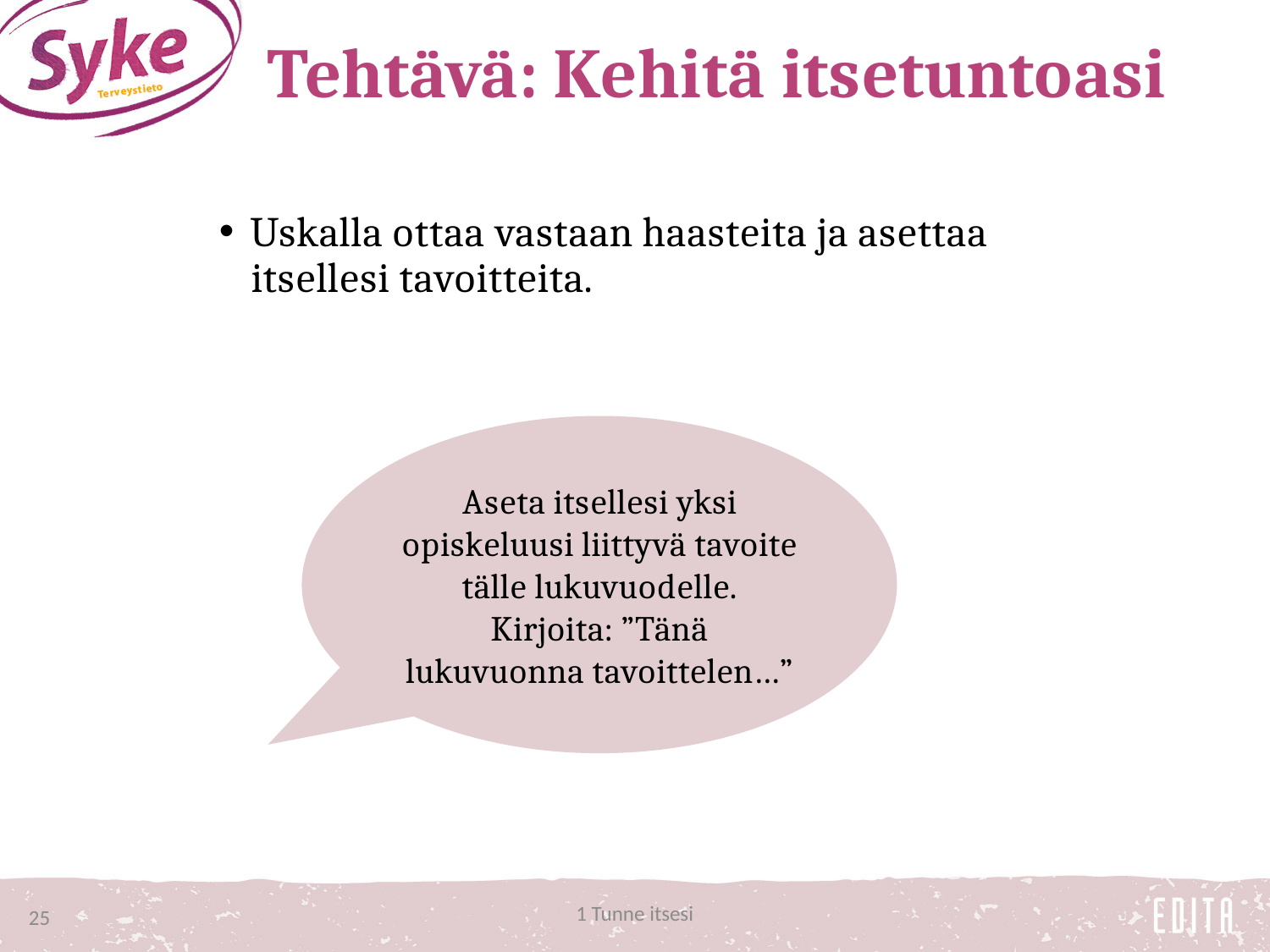

# Tehtävä: Kehitä itsetuntoasi
Uskalla ottaa vastaan haasteita ja asettaa itsellesi tavoitteita.

Aseta itsellesi yksi opiskeluusi liittyvä tavoite tälle lukuvuodelle. Kirjoita: ”Tänä lukuvuonna tavoittelen…”
1 Tunne itsesi
25